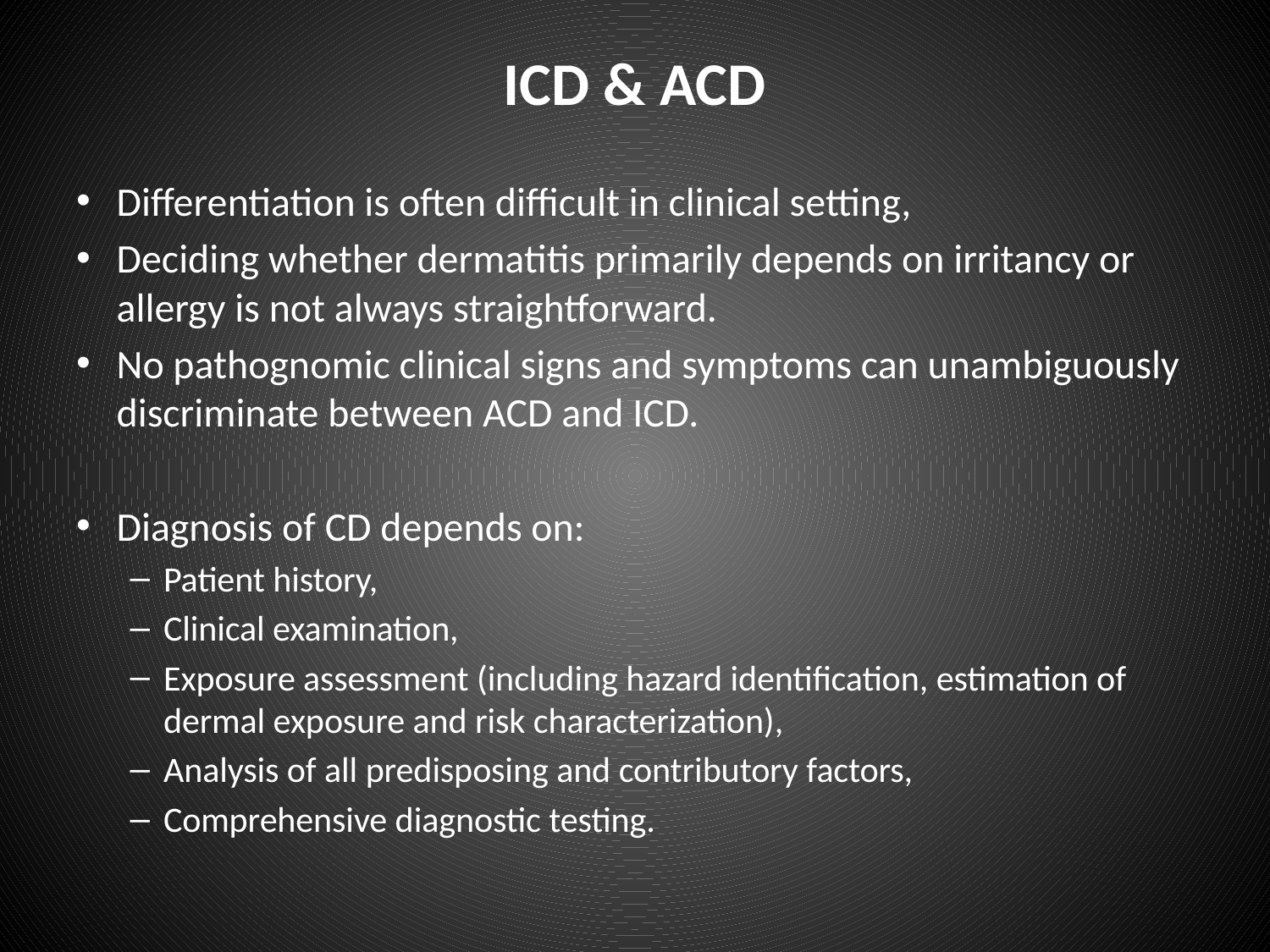

# ICD & ACD
Differentiation is often difficult in clinical setting,
Deciding whether dermatitis primarily depends on irritancy or allergy is not always straightforward.
No pathognomic clinical signs and symptoms can unambiguously discriminate between ACD and ICD.

Diagnosis of CD depends on:
Patient history,
Clinical examination,
Exposure assessment (including hazard identification, estimation of dermal exposure and risk characterization),
Analysis of all predisposing and contributory factors,
Comprehensive diagnostic testing.